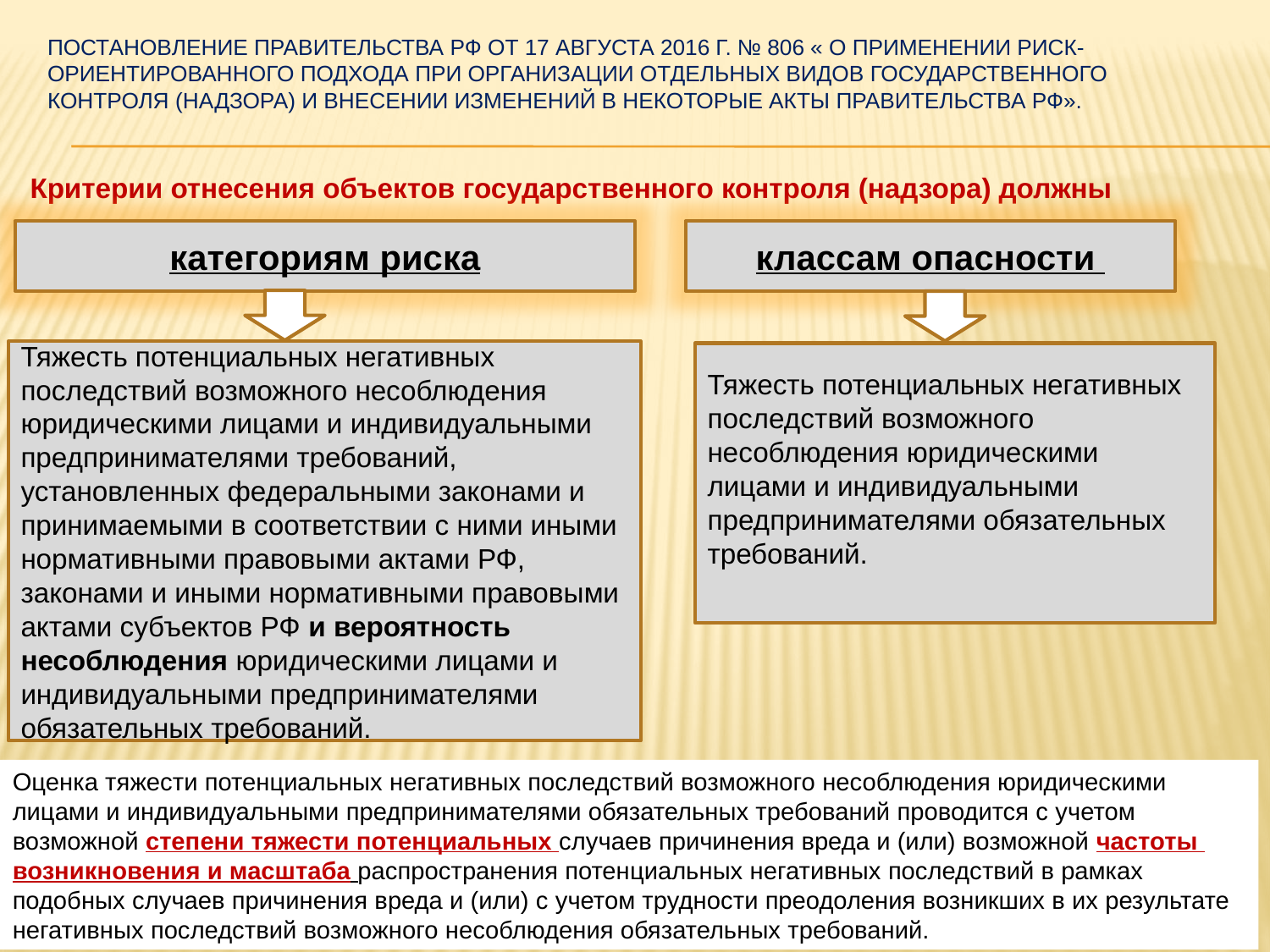

# Постановление Правительства РФ от 17 августа 2016 г. № 806 « О применении риск-ориентированного подхода при организации отдельных видов государственного контроля (надзора) и внесении изменений в некоторые акты Правительства РФ».
 Критерии отнесения объектов государственного контроля (надзора) должны учитывать к :

категориям риска

классам опасности

Тяжесть потенциальных негативных последствий возможного несоблюдения юридическими лицами и индивидуальными предпринимателями требований, установленных федеральными законами и принимаемыми в соответствии с ними иными нормативными правовыми актами РФ, законами и иными нормативными правовыми актами субъектов РФ и вероятность несоблюдения юридическими лицами и индивидуальными предпринимателями обязательных требований.
Тяжесть потенциальных негативных последствий возможного несоблюдения юридическими лицами и индивидуальными предпринимателями обязательных требований.

Оценка тяжести потенциальных негативных последствий возможного несоблюдения юридическими
лицами и индивидуальными предпринимателями обязательных требований проводится с учетом
возможной степени тяжести потенциальных случаев причинения вреда и (или) возможной частоты
возникновения и масштаба распространения потенциальных негативных последствий в рамках подобных случаев причинения вреда и (или) с учетом трудности преодоления возникших в их результате негативных последствий возможного несоблюдения обязательных требований.